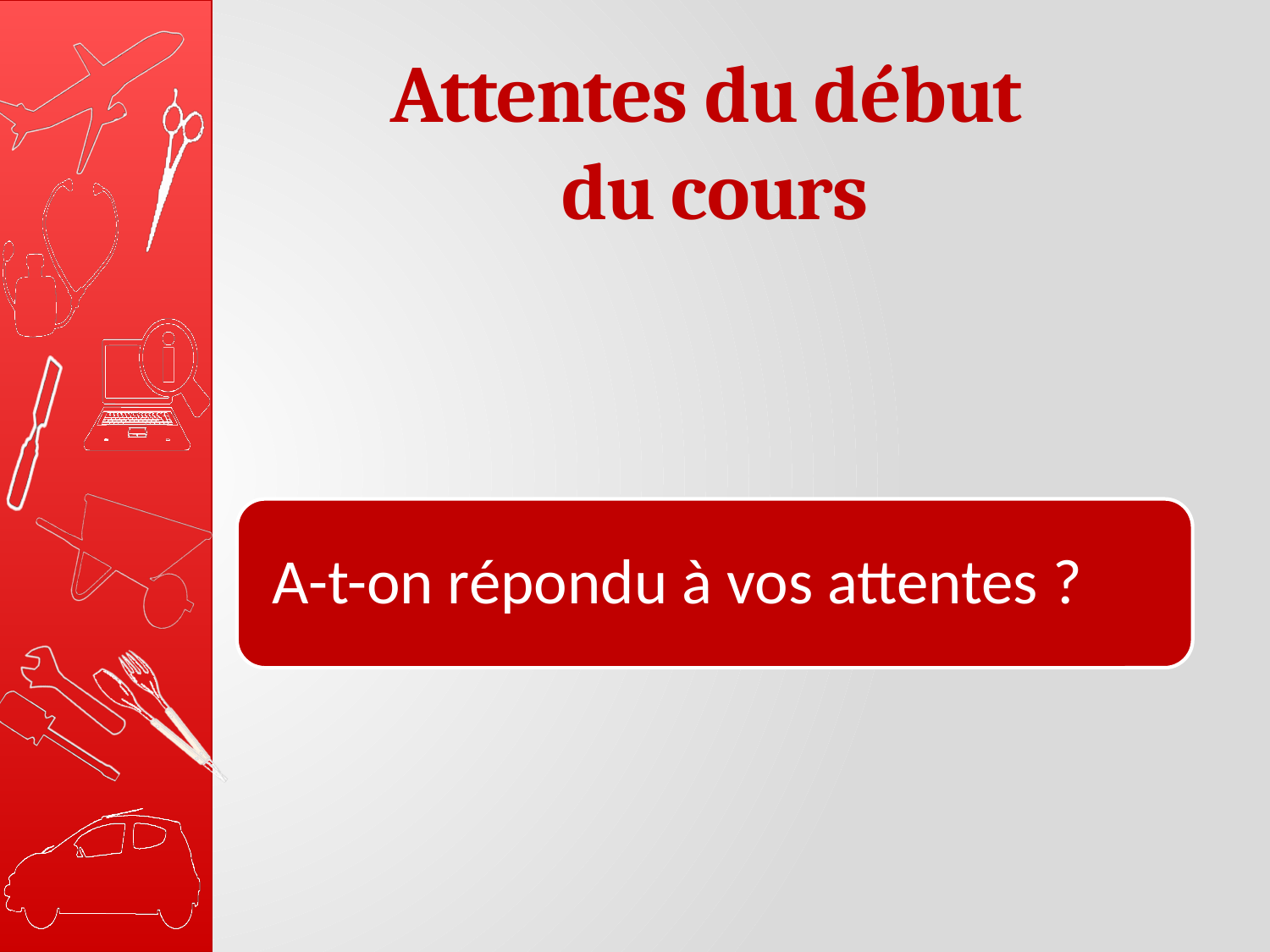

# Attentes du début du cours
A-t-on répondu à vos attentes ?